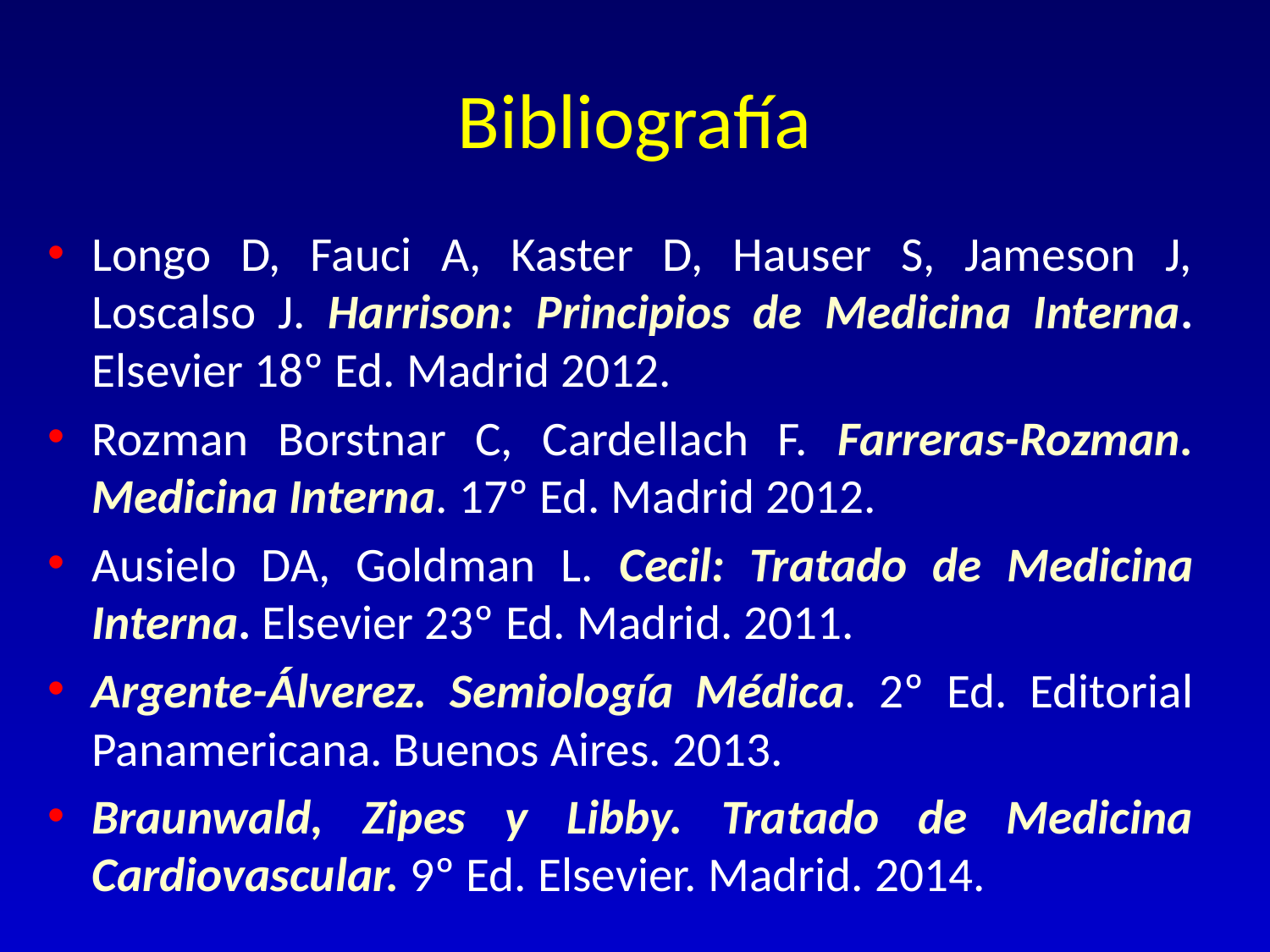

# Bibliografía
Longo D, Fauci A, Kaster D, Hauser S, Jameson J, Loscalso J. Harrison: Principios de Medicina Interna. Elsevier 18º Ed. Madrid 2012.
Rozman Borstnar C, Cardellach F. Farreras-Rozman. Medicina Interna. 17º Ed. Madrid 2012.
Ausielo DA, Goldman L. Cecil: Tratado de Medicina Interna. Elsevier 23º Ed. Madrid. 2011.
Argente-Álverez. Semiología Médica. 2º Ed. Editorial Panamericana. Buenos Aires. 2013.
Braunwald, Zipes y Libby. Tratado de Medicina Cardiovascular. 9º Ed. Elsevier. Madrid. 2014.